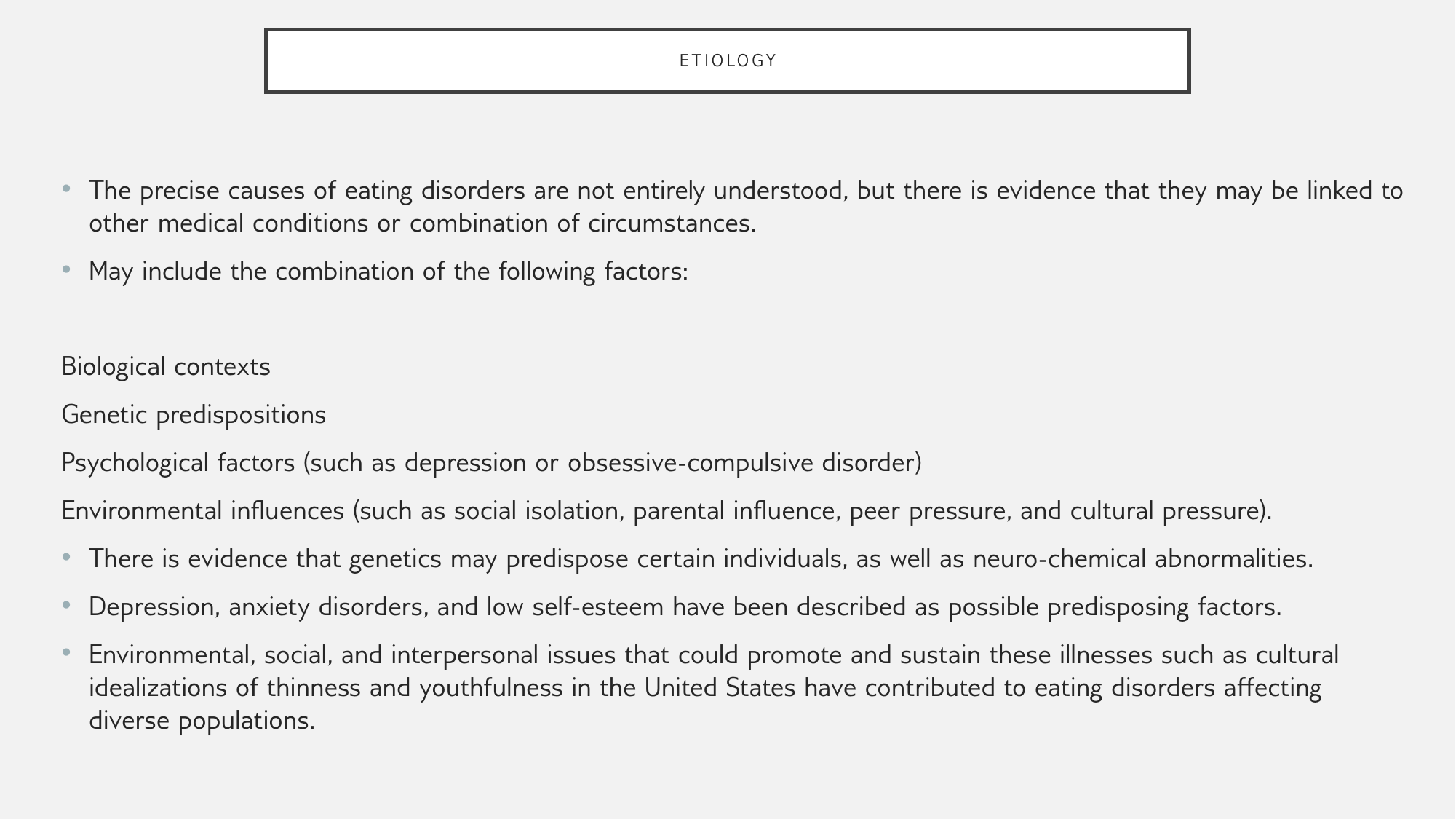

# etiology

The precise causes of eating disorders are not entirely understood, but there is evidence that they may be linked to other medical conditions or combination of circumstances.
May include the combination of the following factors:

Biological contexts
Genetic predispositions
Psychological factors (such as depression or obsessive-compulsive disorder)
Environmental influences (such as social isolation, parental influence, peer pressure, and cultural pressure).
There is evidence that genetics may predispose certain individuals, as well as neuro-chemical abnormalities.
Depression, anxiety disorders, and low self-esteem have been described as possible predisposing factors.
Environmental, social, and interpersonal issues that could promote and sustain these illnesses such as cultural idealizations of thinness and youthfulness in the United States have contributed to eating disorders affecting diverse populations.